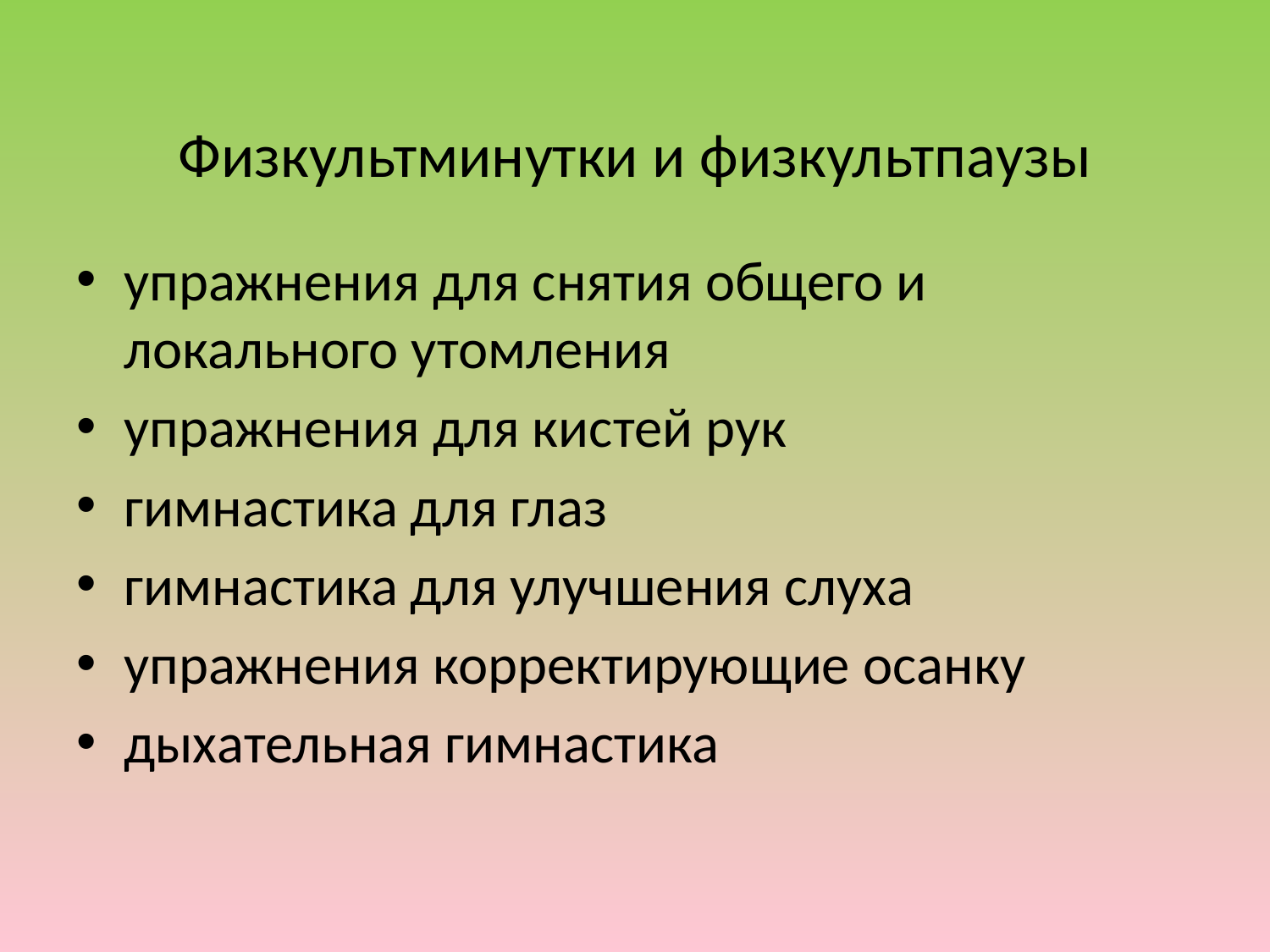

Физкультминутки и физкультпаузы
упражнения для снятия общего и локального утомления
упражнения для кистей рук
гимнастика для глаз
гимнастика для улучшения слуха
упражнения корректирующие осанку
дыхательная гимнастика